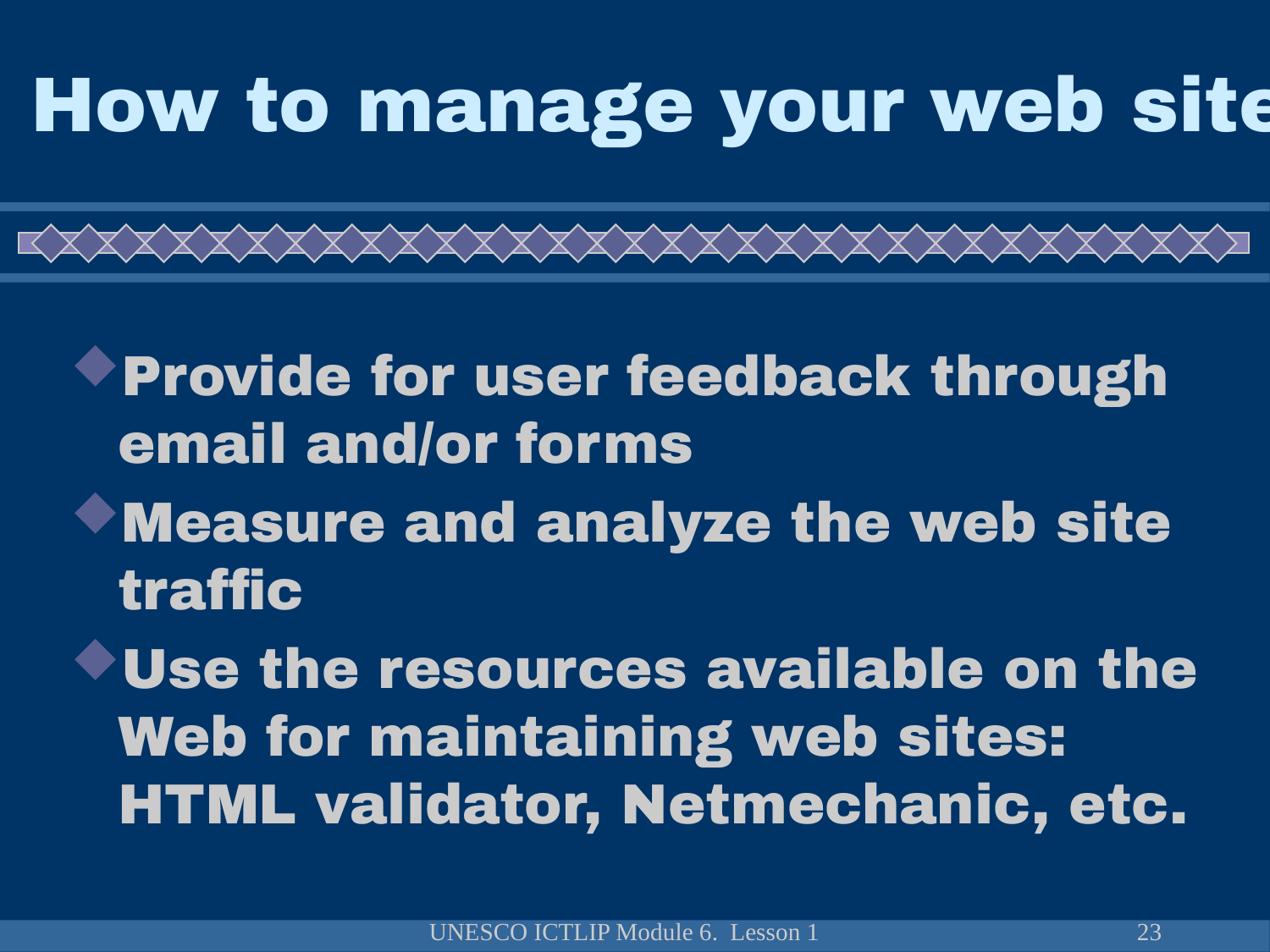

# How to manage your web site
Provide for user feedback through email and/or forms
Measure and analyze the web site traffic
Use the resources available on the Web for maintaining web sites: HTML validator, Netmechanic, etc.
UNESCO ICTLIP Module 6.  Lesson 1
23